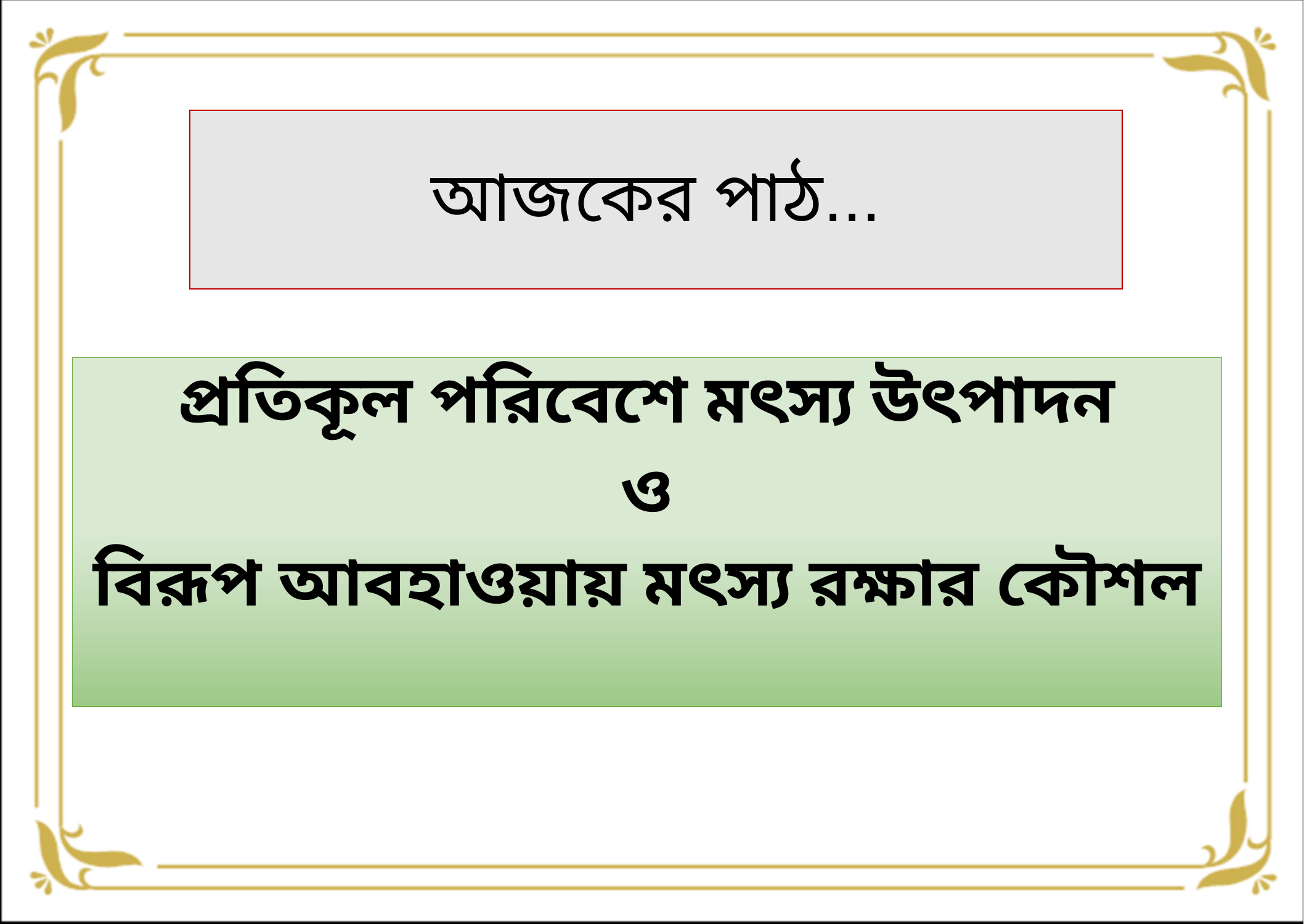

# আজকের পাঠ...
প্রতিকূল পরিবেশে মৎস্য উৎপাদন
ও
বিরূপ আবহাওয়ায় মৎস্য রক্ষার কৌশল